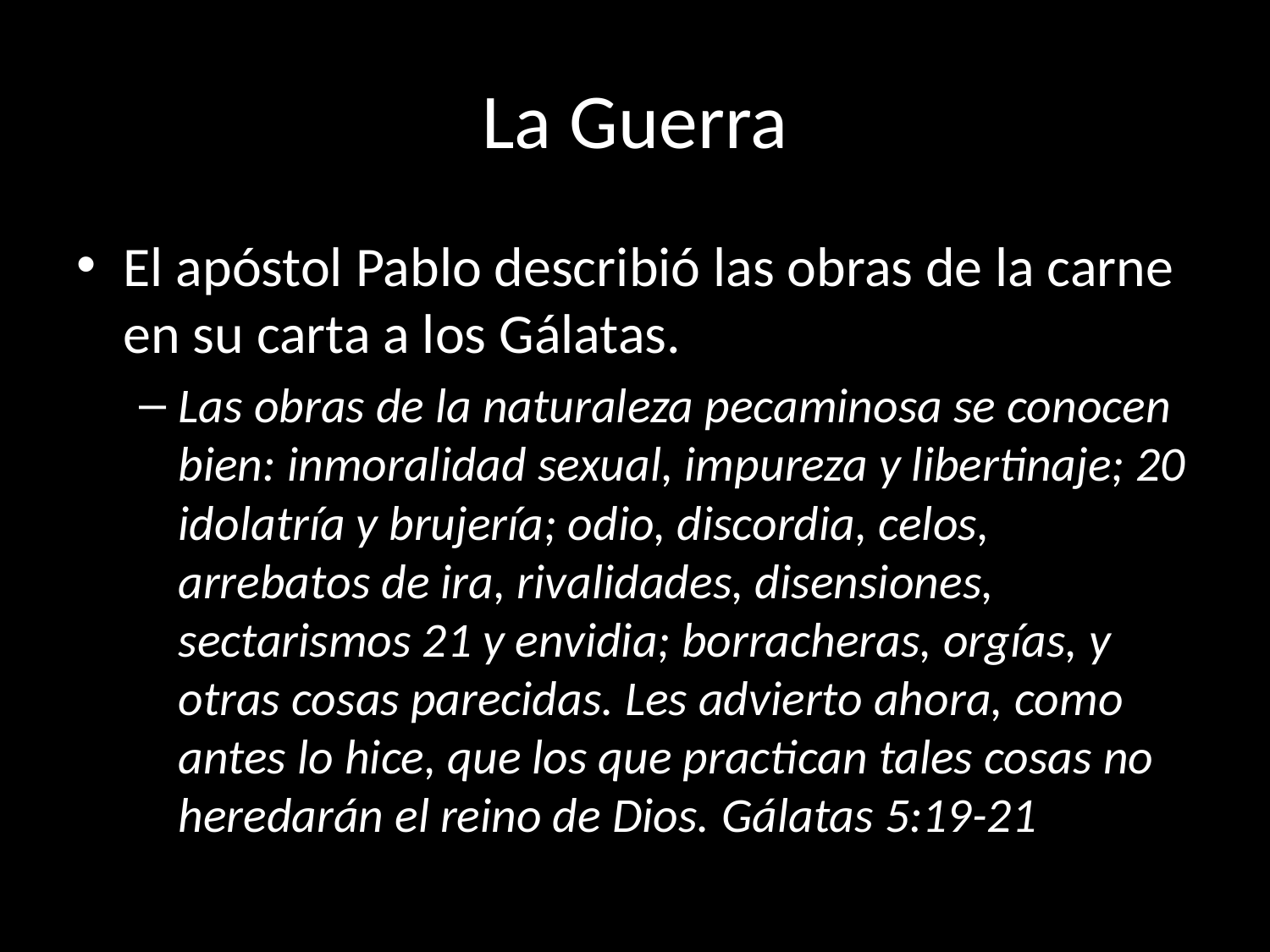

# La Guerra
El apóstol Pablo describió las obras de la carne en su carta a los Gálatas.
Las obras de la naturaleza pecaminosa se conocen bien: inmoralidad sexual, impureza y libertinaje; 20 idolatría y brujería; odio, discordia, celos, arrebatos de ira, rivalidades, disensiones, sectarismos 21 y envidia; borracheras, orgías, y otras cosas parecidas. Les advierto ahora, como antes lo hice, que los que practican tales cosas no heredarán el reino de Dios. Gálatas 5:19-21